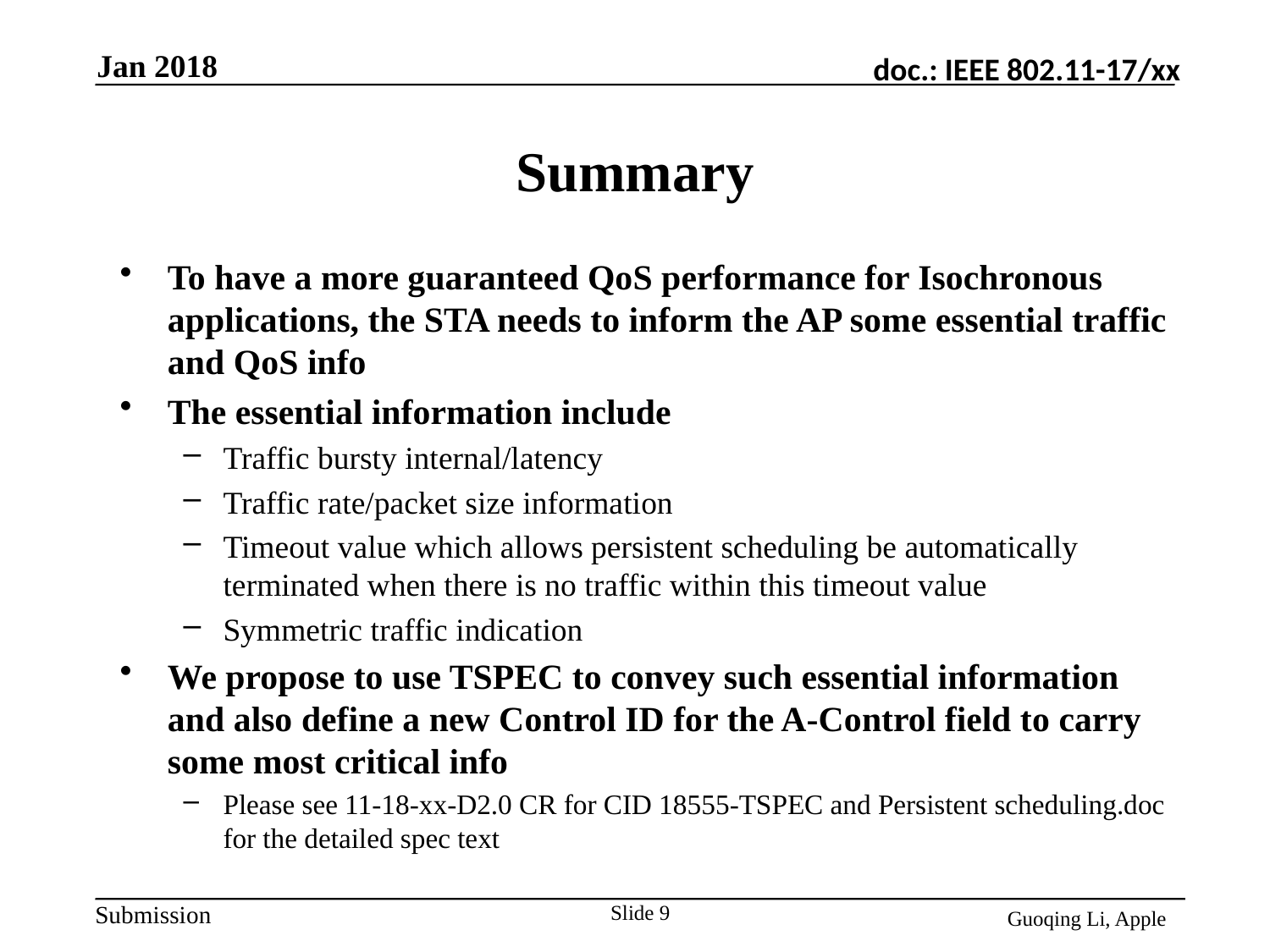

Jan 2018
# Summary
To have a more guaranteed QoS performance for Isochronous applications, the STA needs to inform the AP some essential traffic and QoS info
The essential information include
Traffic bursty internal/latency
Traffic rate/packet size information
Timeout value which allows persistent scheduling be automatically terminated when there is no traffic within this timeout value
Symmetric traffic indication
We propose to use TSPEC to convey such essential information and also define a new Control ID for the A-Control field to carry some most critical info
Please see 11-18-xx-D2.0 CR for CID 18555-TSPEC and Persistent scheduling.doc for the detailed spec text

Slide 9
Guoqing Li, Apple